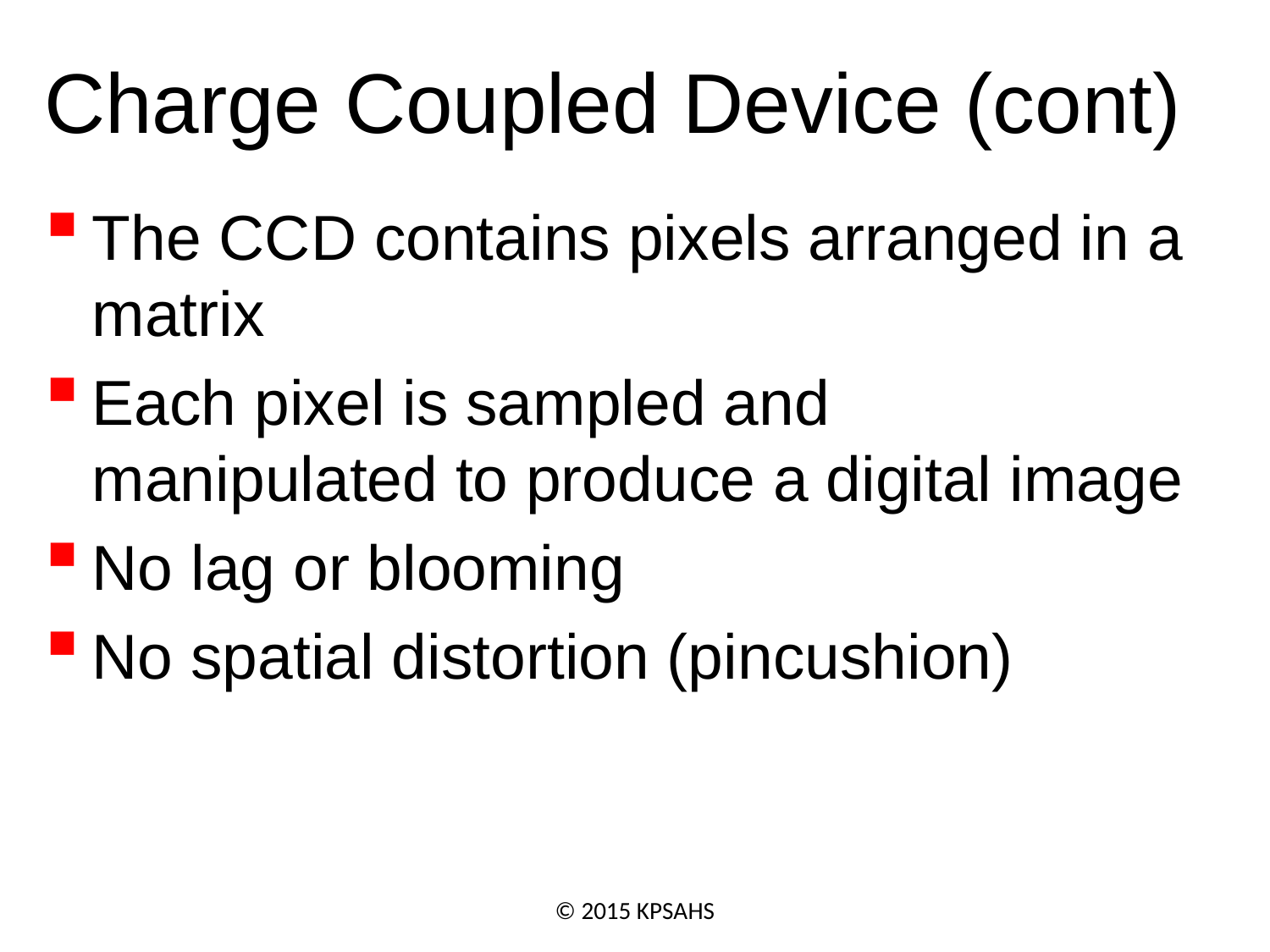

Charge Coupled Device (cont)
The CCD contains pixels arranged in a matrix
Each pixel is sampled and manipulated to produce a digital image
No lag or blooming
No spatial distortion (pincushion)